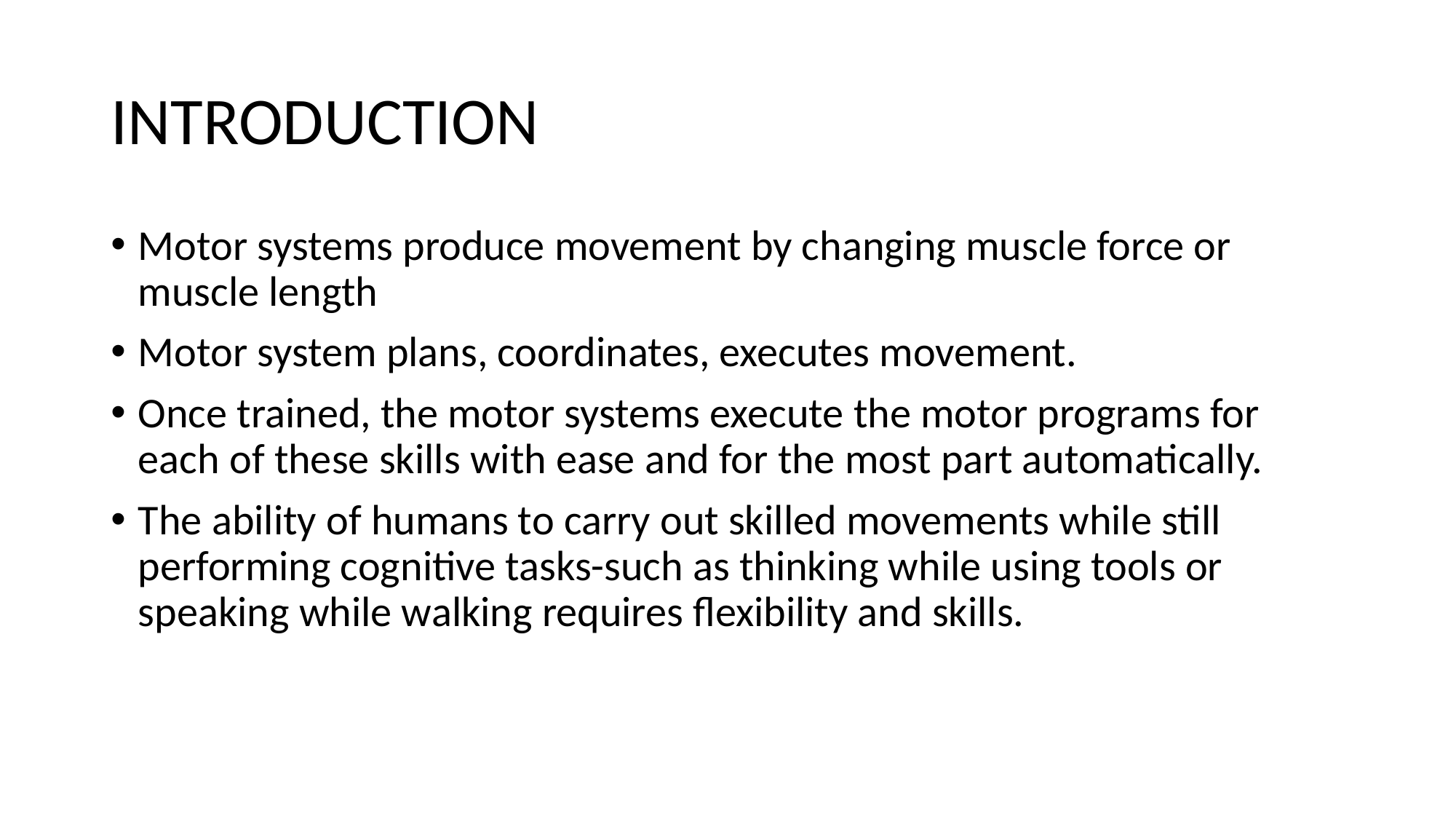

# INTRODUCTION
Motor systems produce movement by changing muscle force or muscle length
Motor system plans, coordinates, executes movement.
Once trained, the motor systems execute the motor programs for each of these skills with ease and for the most part automatically.
The ability of humans to carry out skilled movements while still performing cognitive tasks-such as thinking while using tools or speaking while walking requires flexibility and skills.